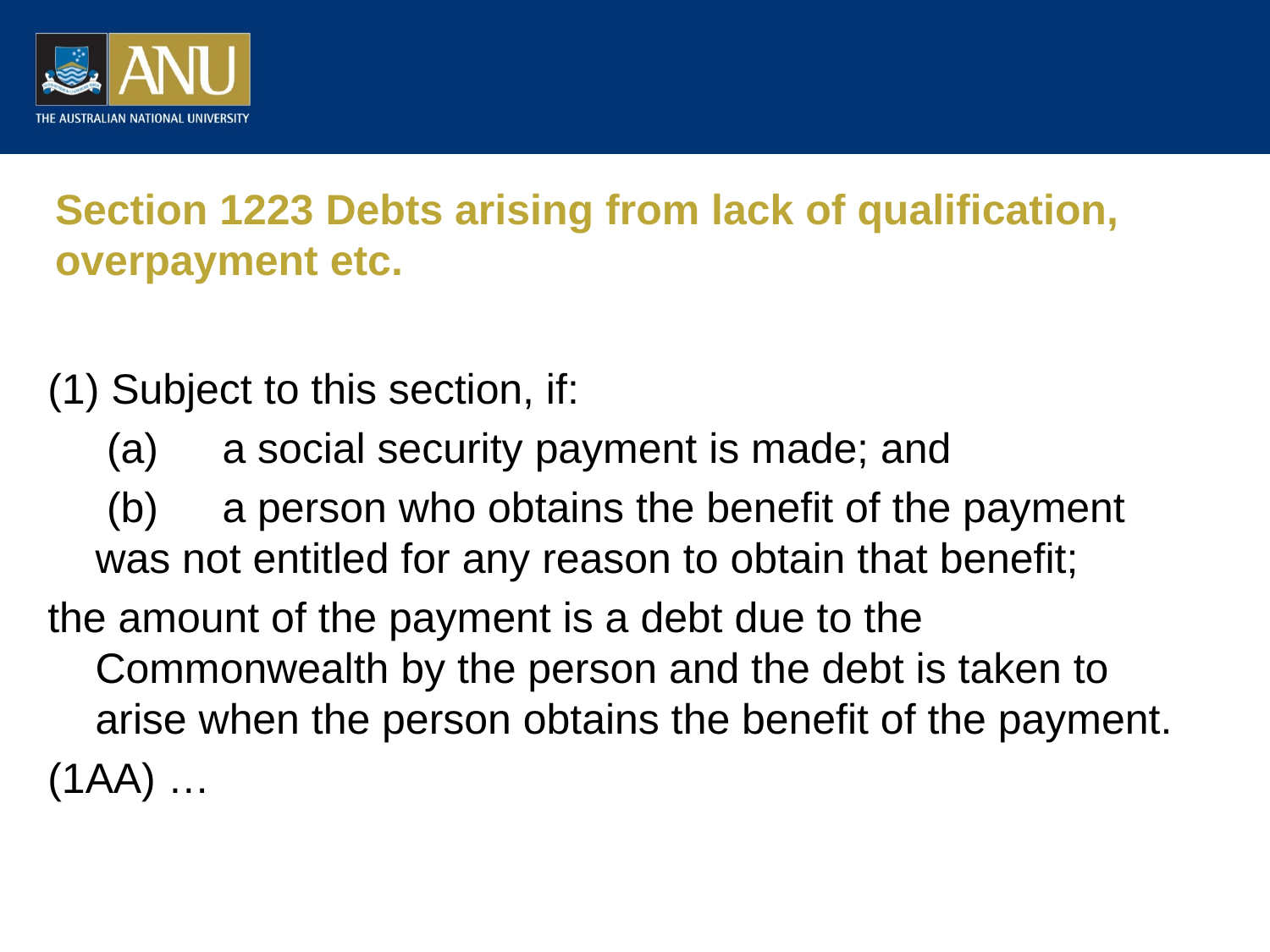

# Section 1223 Debts arising from lack of qualification, overpayment etc.

(1) Subject to this section, if:
     (a)	a social security payment is made; and
     (b)	a person who obtains the benefit of the payment was not entitled for any reason to obtain that benefit;
the amount of the payment is a debt due to the Commonwealth by the person and the debt is taken to arise when the person obtains the benefit of the payment.
(1AA) …